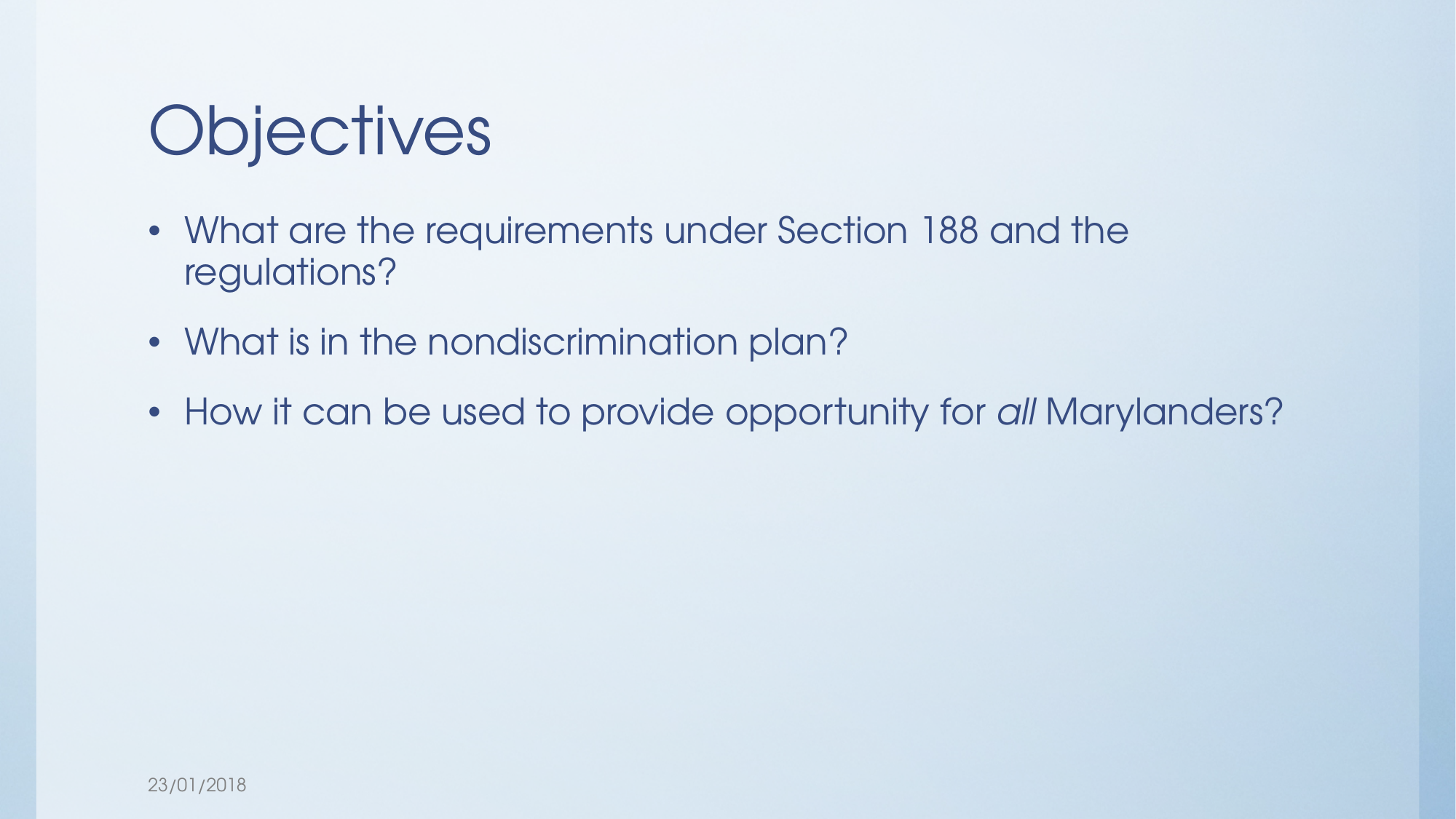

# Objectives
What are the requirements under Section 188 and the regulations?
What is in the nondiscrimination plan?
How it can be used to provide opportunity for all Marylanders?
23/01/2018